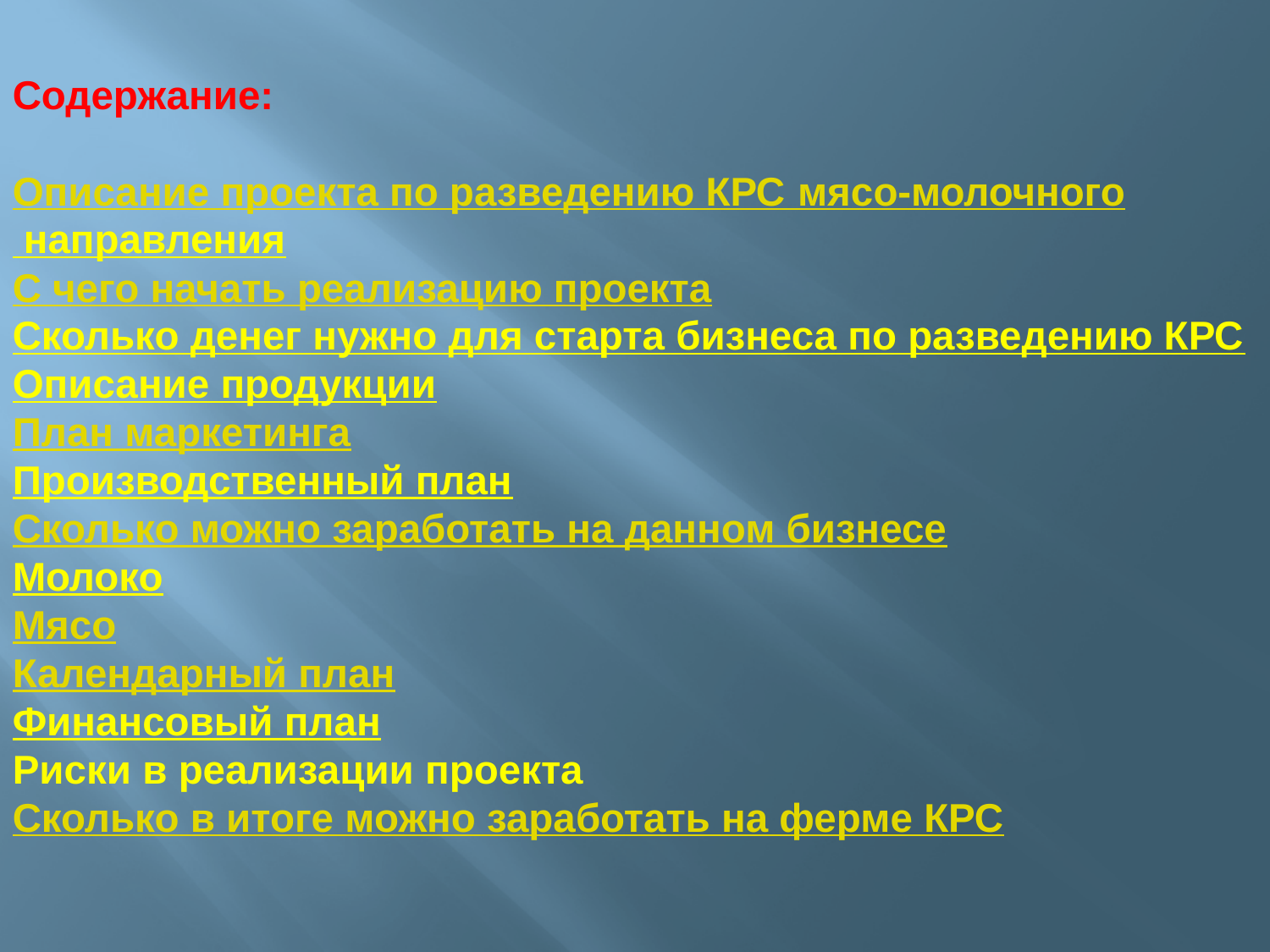

# Содержание: Описание проекта по разведению КРС мясо-молочного направления С чего начать реализацию проекта Сколько денег нужно для старта бизнеса по разведению КРС Описание продукции План маркетинга Производственный план Сколько можно заработать на данном бизнесе Молоко Мясо Календарный план Финансовый план Риски в реализации проекта Сколько в итоге можно заработать на ферме КРС